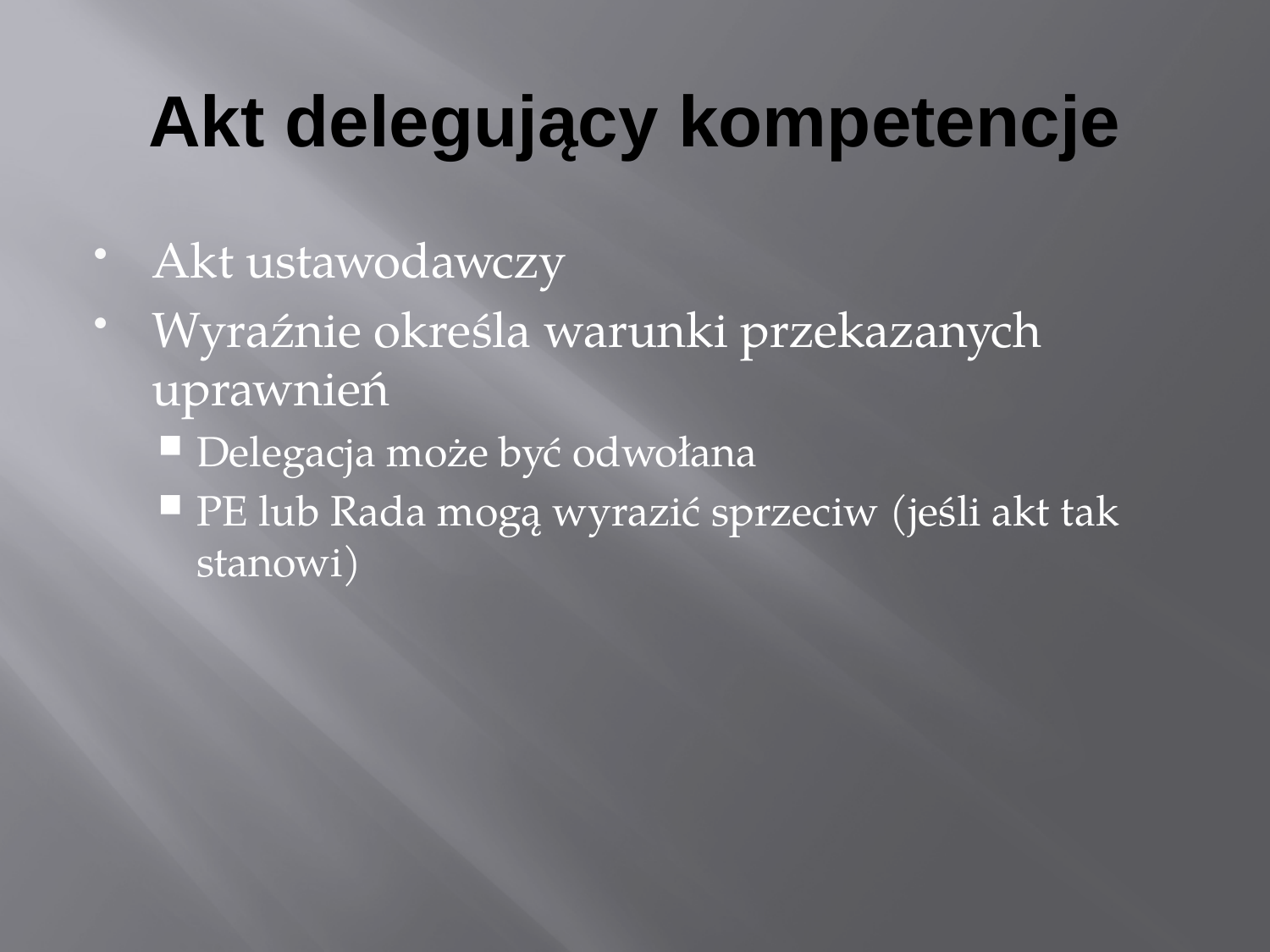

# Akt delegujący kompetencje
Akt ustawodawczy
Wyraźnie określa warunki przekazanych uprawnień
Delegacja może być odwołana
PE lub Rada mogą wyrazić sprzeciw (jeśli akt tak stanowi)